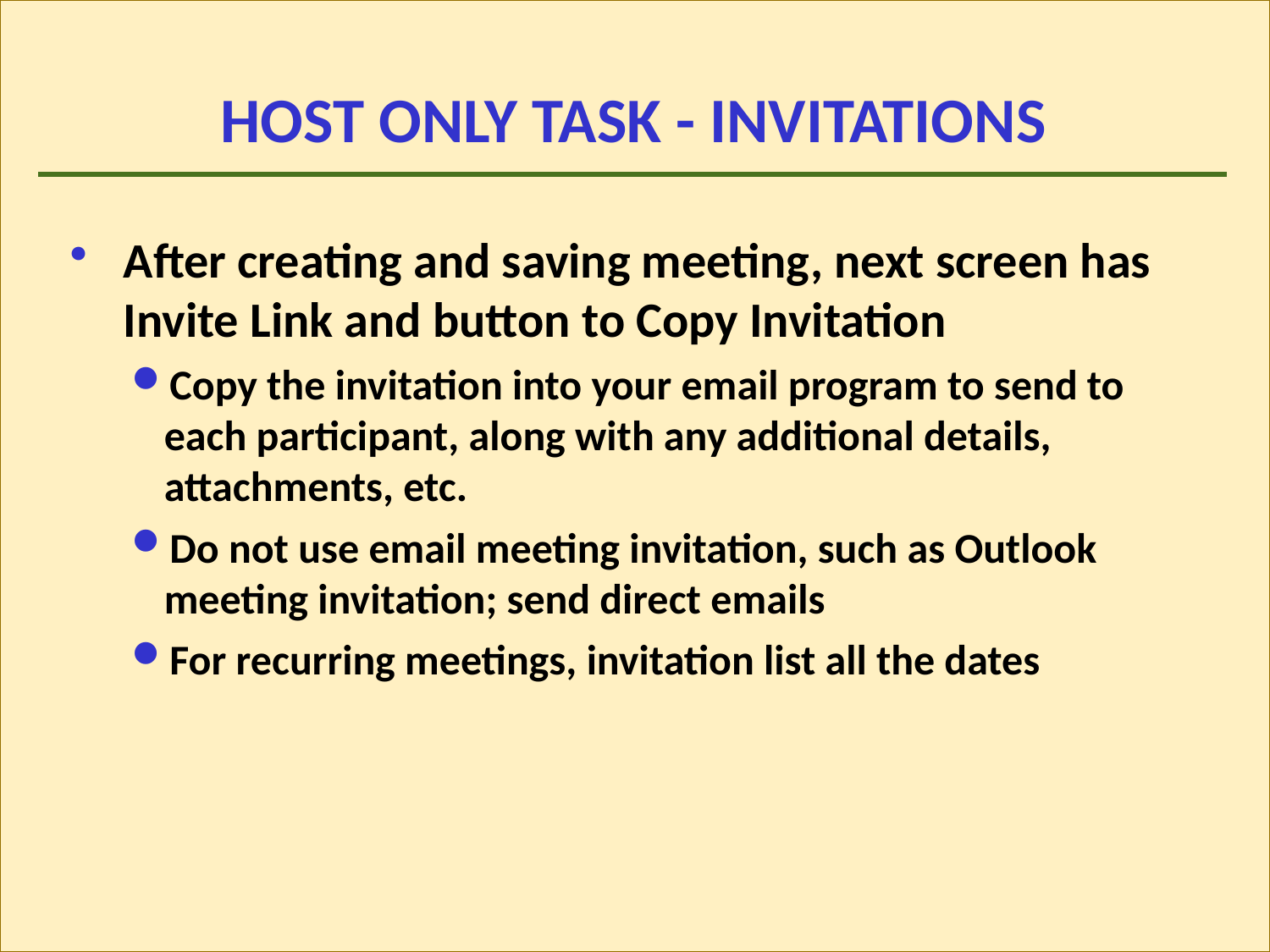

# HOST ONLY TASK - INVITATIONS
After creating and saving meeting, next screen has Invite Link and button to Copy Invitation
Copy the invitation into your email program to send to each participant, along with any additional details, attachments, etc.
Do not use email meeting invitation, such as Outlook meeting invitation; send direct emails
For recurring meetings, invitation list all the dates